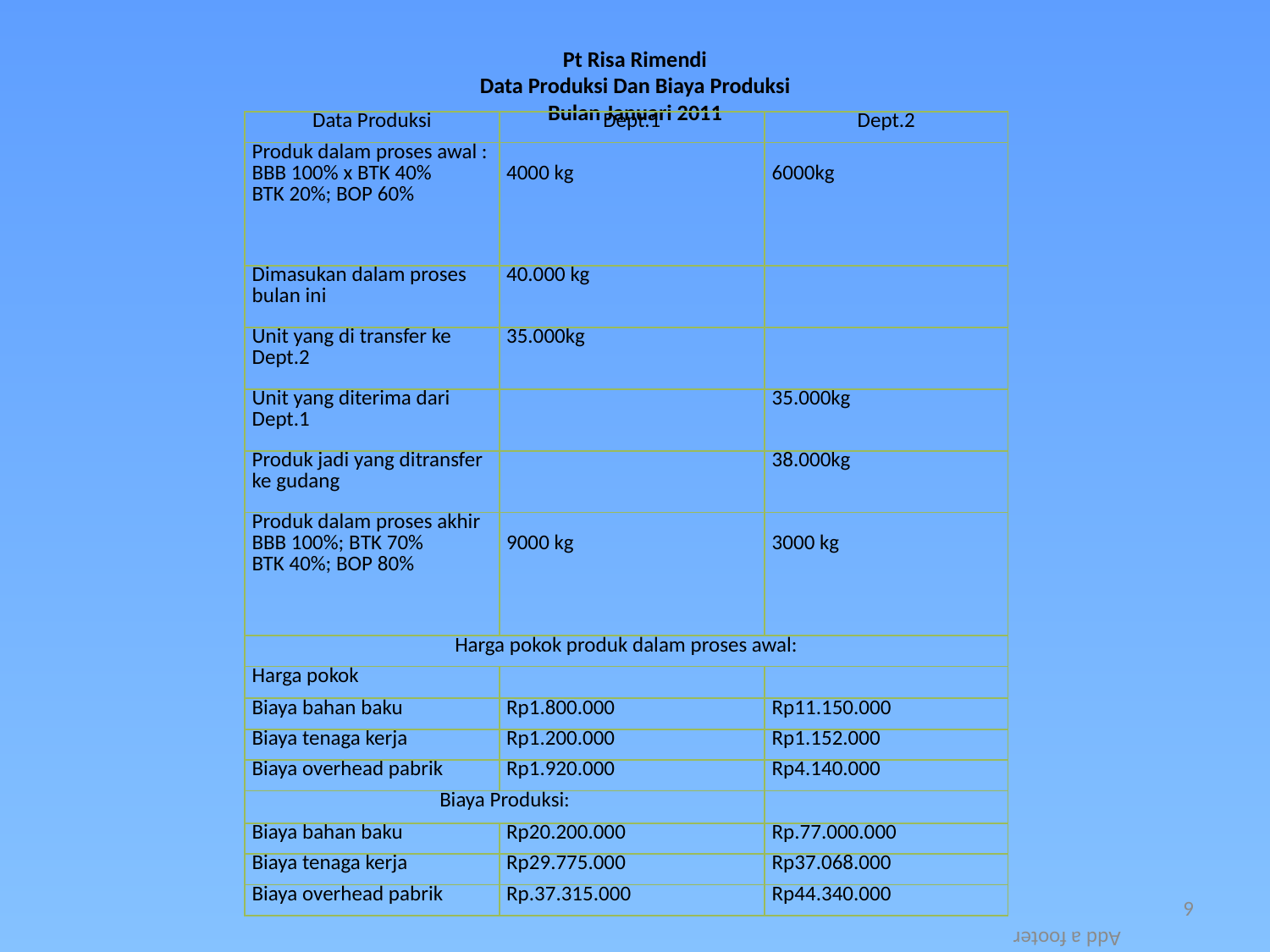

# Pt Risa Rimendi Data Produksi Dan Biaya Produksi Bulan Januari 2011
| Data Produksi | Dept.1 | Dept.2 |
| --- | --- | --- |
| Produk dalam proses awal : BBB 100% x BTK 40% BTK 20%; BOP 60% | 4000 kg | 6000kg |
| Dimasukan dalam proses bulan ini | 40.000 kg |  |
| Unit yang di transfer ke Dept.2 | 35.000kg |  |
| Unit yang diterima dari Dept.1 |  | 35.000kg |
| Produk jadi yang ditransfer ke gudang |  | 38.000kg |
| Produk dalam proses akhir BBB 100%; BTK 70% BTK 40%; BOP 80% | 9000 kg | 3000 kg |
| Harga pokok produk dalam proses awal: |  |  |
| Harga pokok |  |  |
| Biaya bahan baku | Rp1.800.000 | Rp11.150.000 |
| Biaya tenaga kerja | Rp1.200.000 | Rp1.152.000 |
| Biaya overhead pabrik | Rp1.920.000 | Rp4.140.000 |
| Biaya Produksi: |  |  |
| Biaya bahan baku | Rp20.200.000 | Rp.77.000.000 |
| Biaya tenaga kerja | Rp29.775.000 | Rp37.068.000 |
| Biaya overhead pabrik | Rp.37.315.000 | Rp44.340.000 |
9
Add a footer